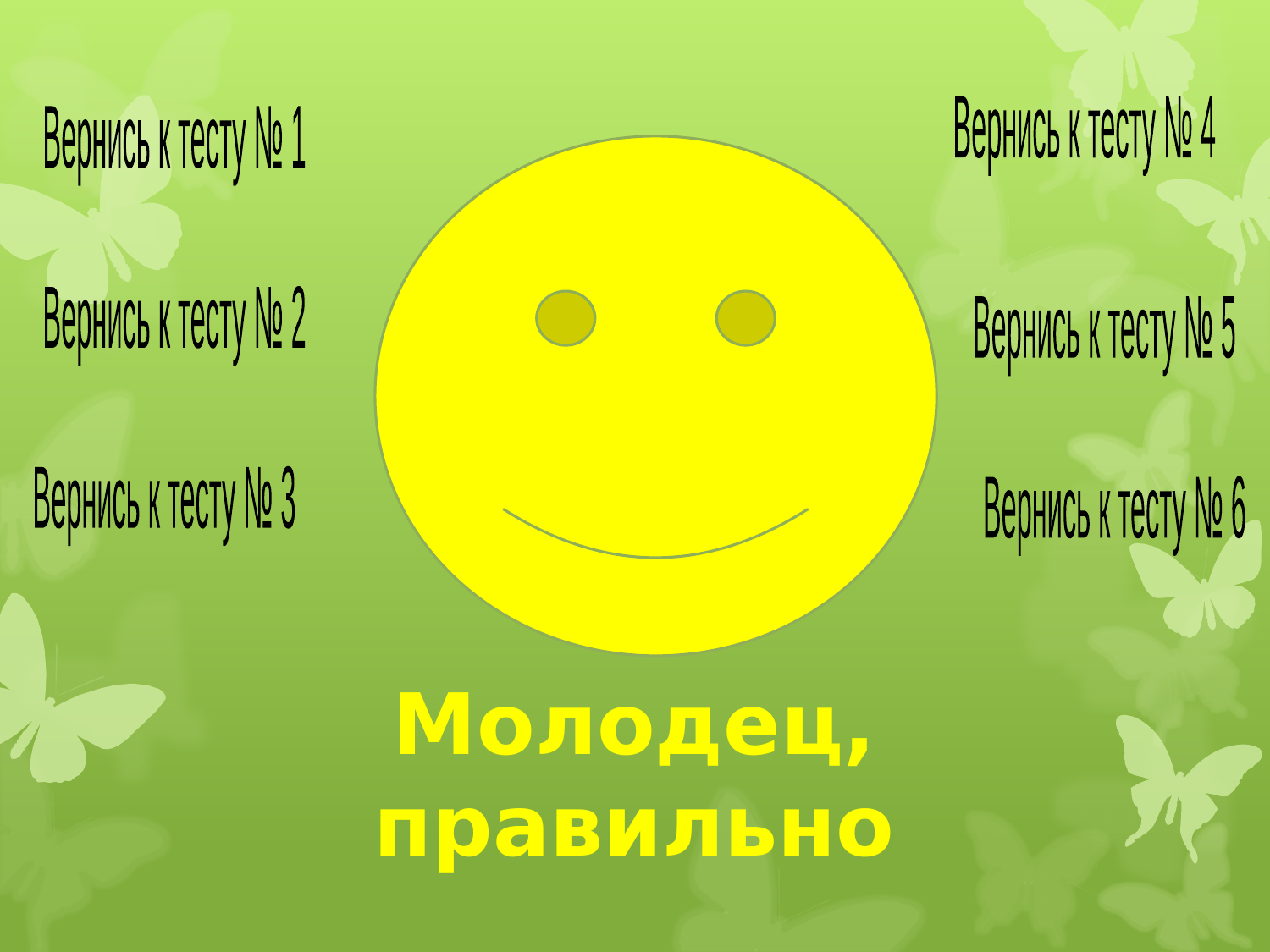

Вернись к тесту № 4
Вернись к тесту № 1

Вернись к тесту № 2
Вернись к тесту № 5
Вернись к тесту № 3
Вернись к тесту № 6
Молодец, правильно